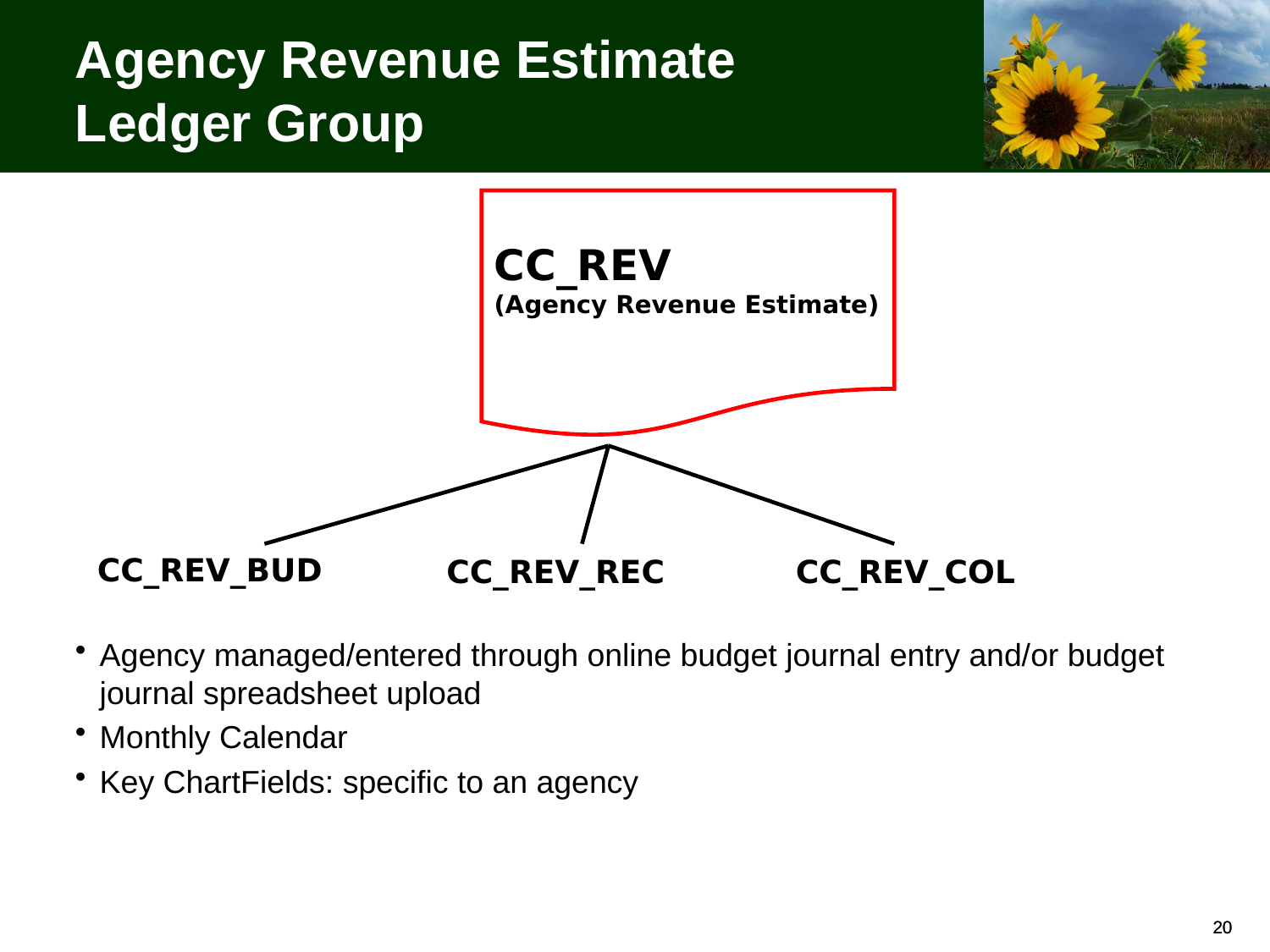

# Agency Revenue Estimate Ledger Group

CC_REV
(Agency Revenue Estimate)

CC_REV_BUD
CC_REV_REC
CC_REV_COL

Agency managed/entered through online budget journal entry and/or budget journal spreadsheet upload
Monthly Calendar
Key ChartFields: specific to an agency